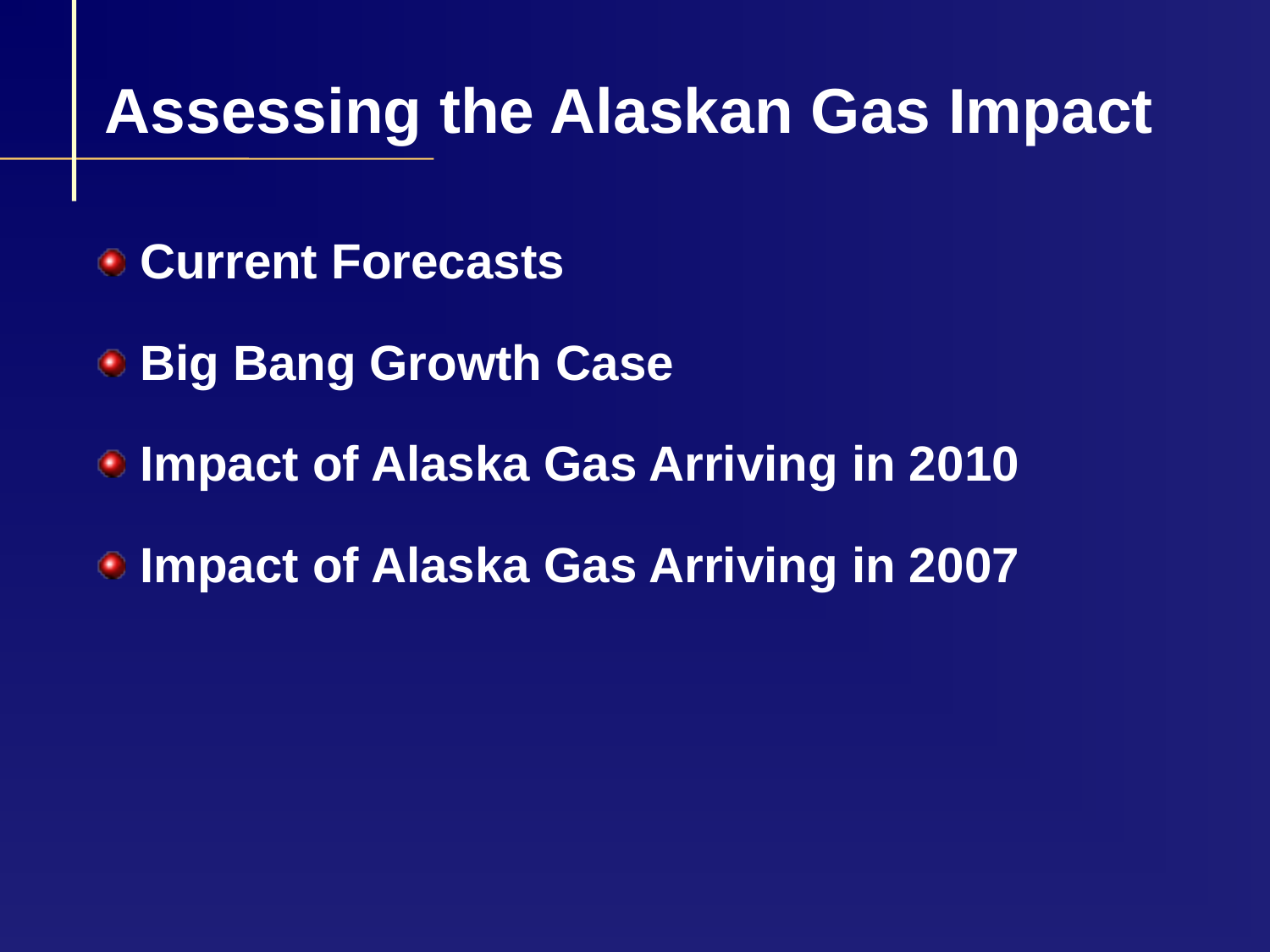

# Assessing the Alaskan Gas Impact
Current Forecasts
Big Bang Growth Case
Impact of Alaska Gas Arriving in 2010
Impact of Alaska Gas Arriving in 2007